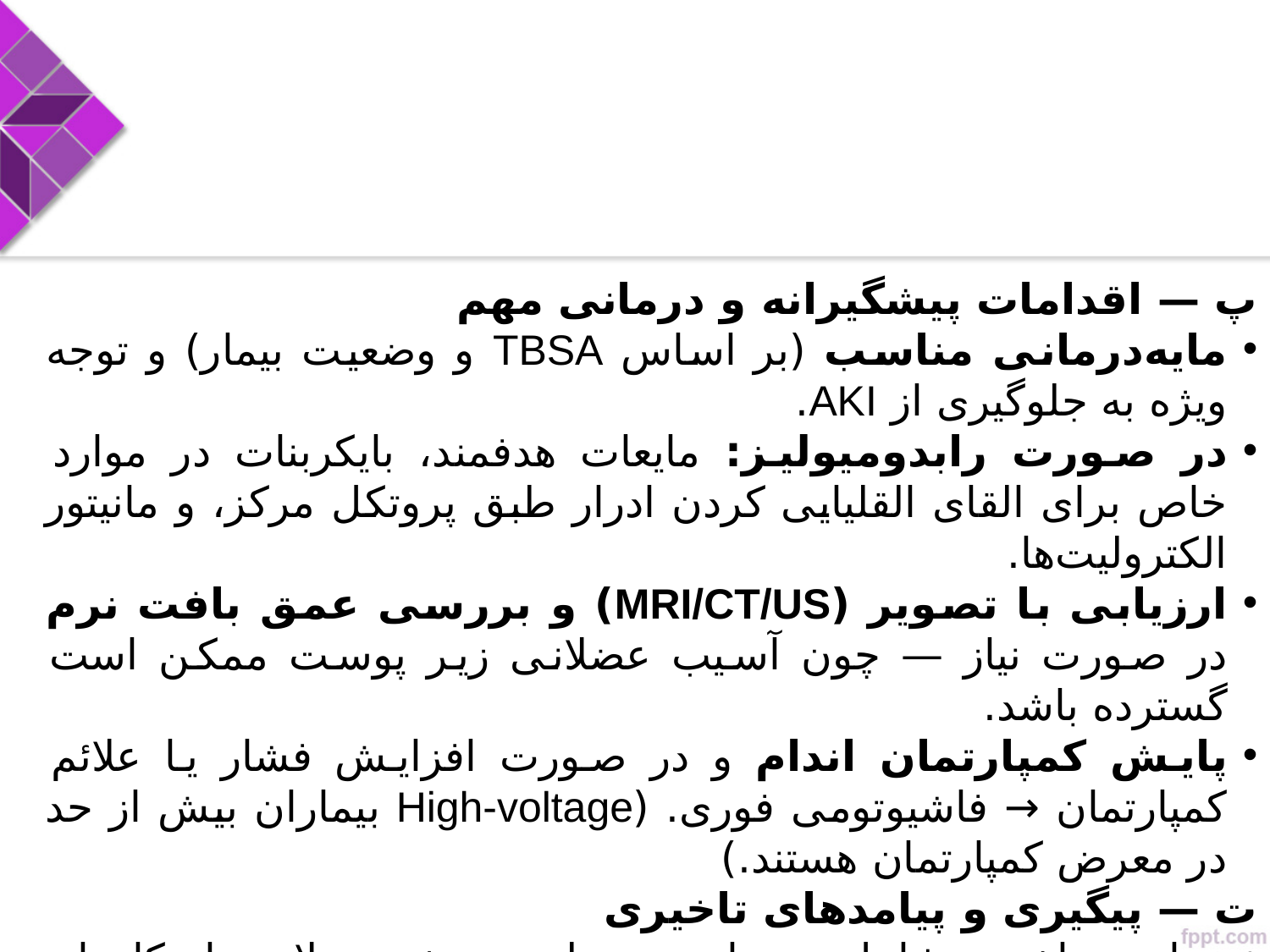

پ — اقدامات پیشگیرانه و درمانی مهم
مایه‌درمانی مناسب (بر اساس TBSA و وضعیت بیمار) و توجه ویژه به جلوگیری از AKI.
در صورت رابدومیولیز: مایعات هدفمند، بایکربنات در موارد خاص برای القای القلیایی کردن ادرار طبق پروتکل مرکز، و مانیتور الکترولیت‌ها.
ارزیابی با تصویر (MRI/CT/US) و بررسی عمق بافت نرم در صورت نیاز — چون آسیب عضلانی زیر پوست ممکن است گسترده باشد.
پایش کمپارتمان اندام و در صورت افزایش فشار یا علائم کمپارتمان → فاشیوتومی فوری. (High-voltage بیماران بیش از حد در معرض کمپارتمان هستند.)
ت — پیگیری و پیامدهای تاخیری
عوارض تاخیری شامل نوروپاتی محیطی، ضعف عضلانی، اسکارهای پیچیده و نیاز به جراحی ترمیمی و فیزیوتراپی است. برنامه پیگیری ساختاریافته و هماهنگی با توانبخشی لازم است.